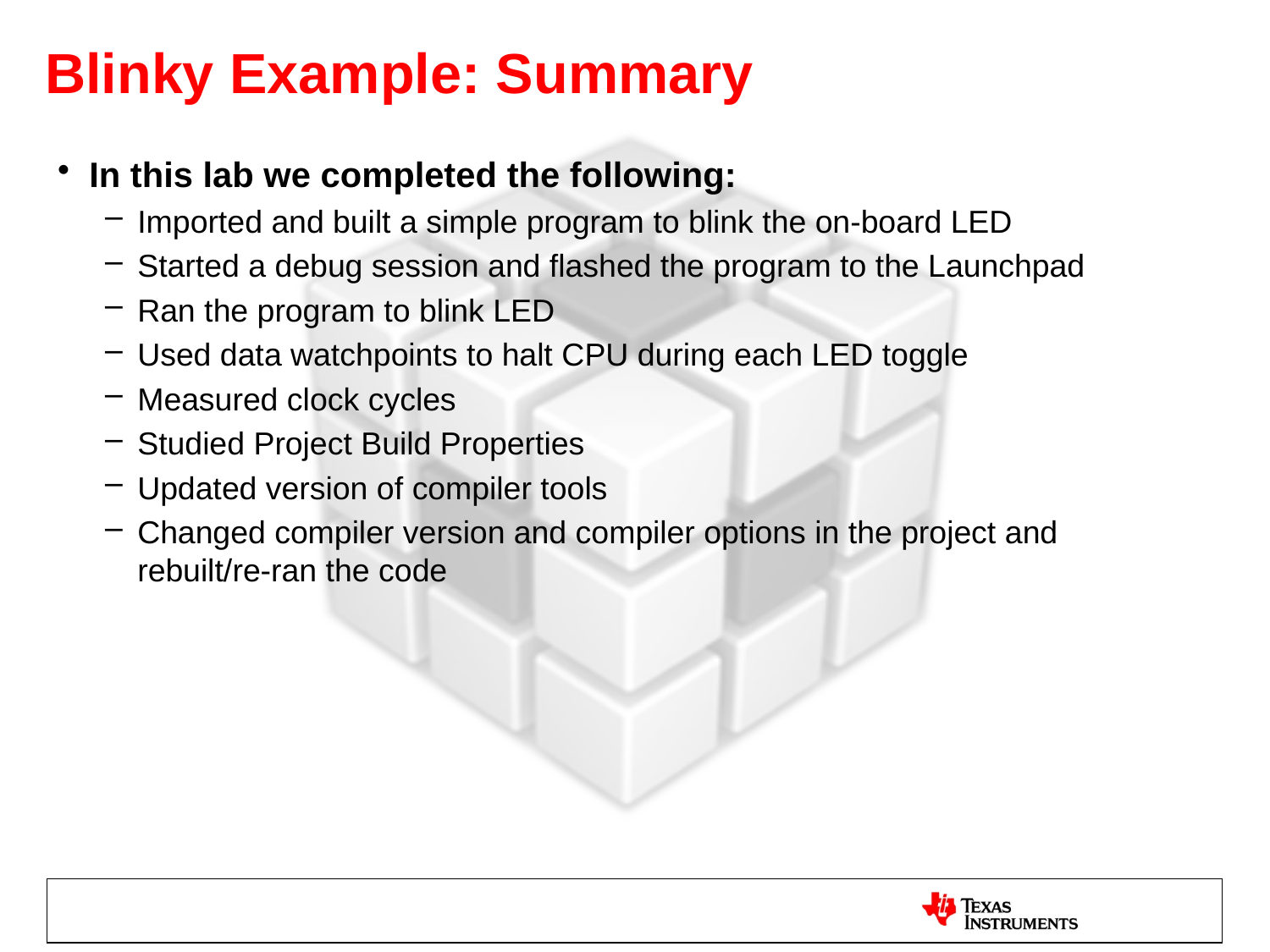

# Blinky Example: Summary
In this lab we completed the following:
Imported and built a simple program to blink the on-board LED
Started a debug session and flashed the program to the Launchpad
Ran the program to blink LED
Used data watchpoints to halt CPU during each LED toggle
Measured clock cycles
Studied Project Build Properties
Updated version of compiler tools
Changed compiler version and compiler options in the project and rebuilt/re-ran the code